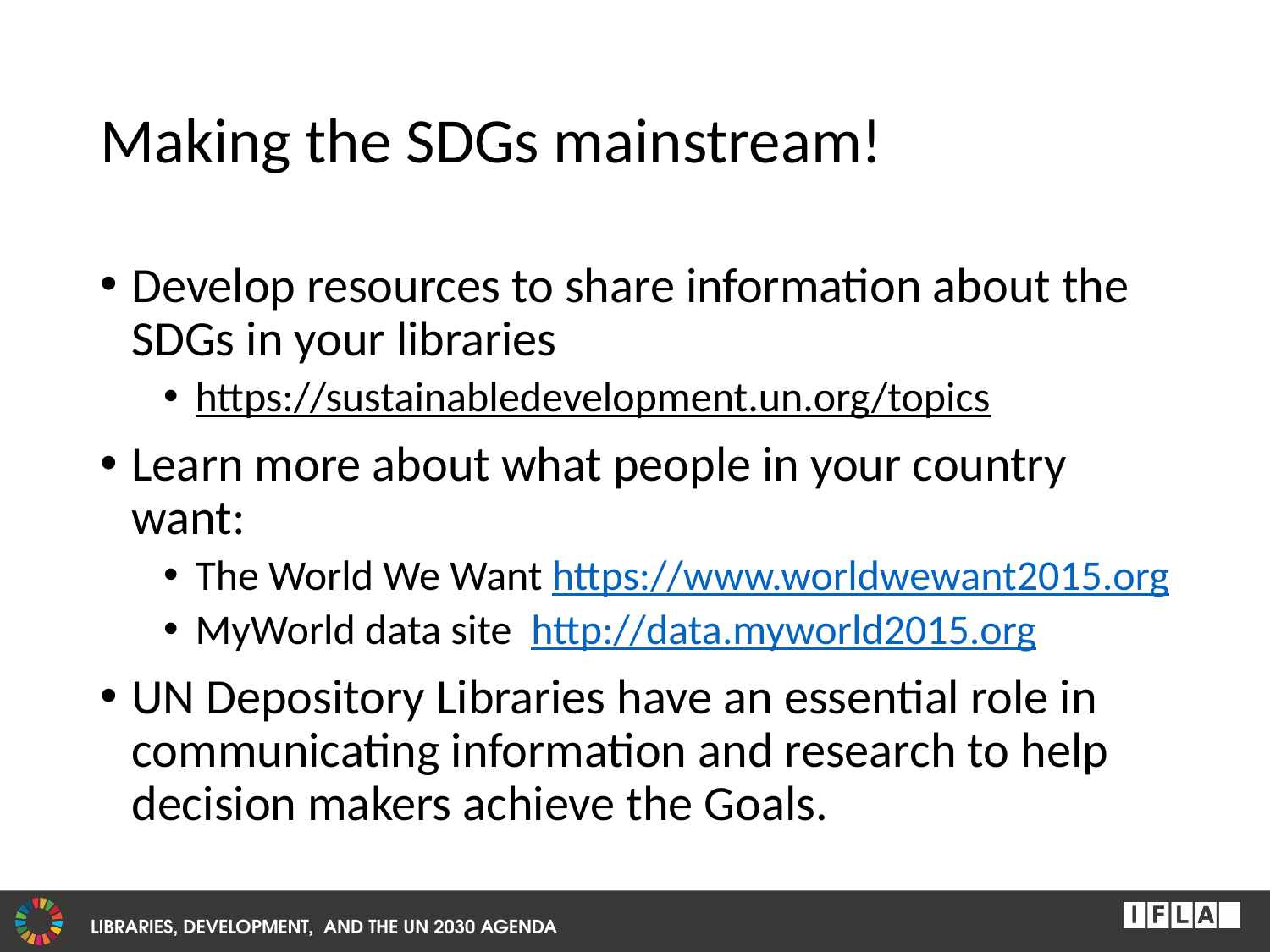

# Making the SDGs mainstream!
Develop resources to share information about the SDGs in your libraries
https://sustainabledevelopment.un.org/topics
Learn more about what people in your country want:
The World We Want https://www.worldwewant2015.org
MyWorld data site  http://data.myworld2015.org
UN Depository Libraries have an essential role in communicating information and research to help decision makers achieve the Goals.